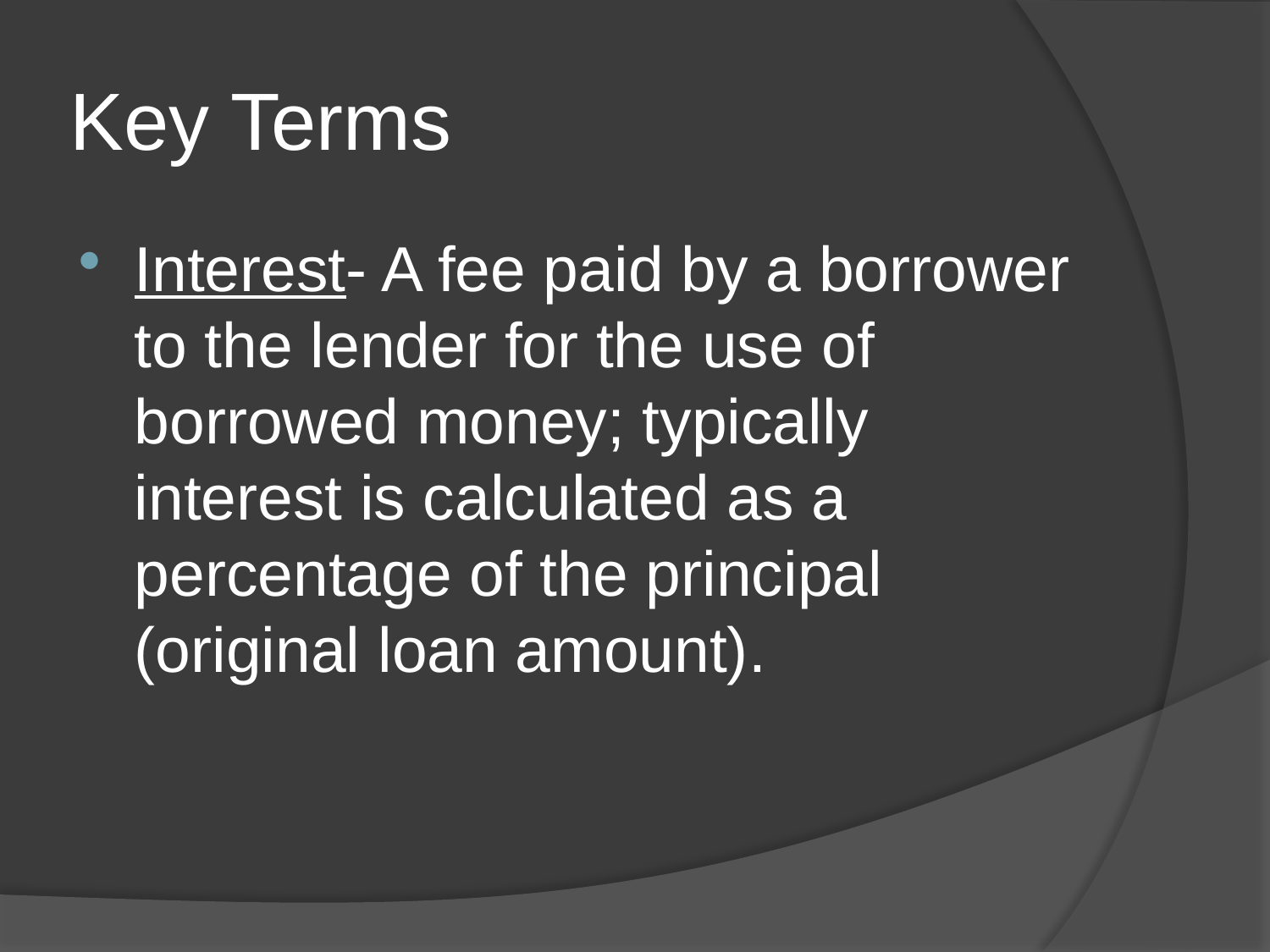

# Key Terms
Interest- A fee paid by a borrower to the lender for the use of borrowed money; typically interest is calculated as a percentage of the principal (original loan amount).